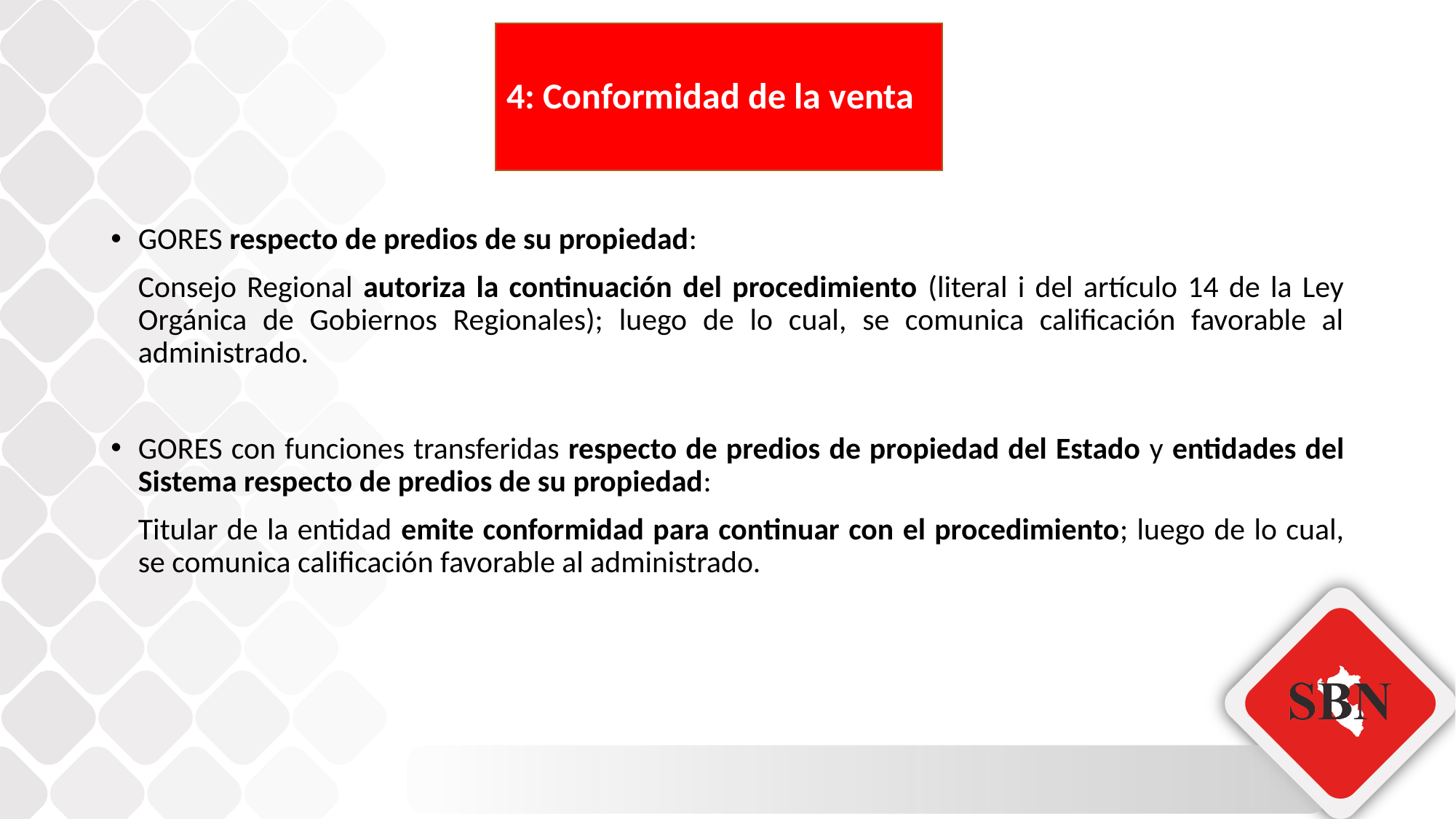

# 4: Conformidad de la venta
GORES respecto de predios de su propiedad:
	Consejo Regional autoriza la continuación del procedimiento (literal i del artículo 14 de la Ley Orgánica de Gobiernos Regionales); luego de lo cual, se comunica calificación favorable al administrado.

GORES con funciones transferidas respecto de predios de propiedad del Estado y entidades del Sistema respecto de predios de su propiedad:
	Titular de la entidad emite conformidad para continuar con el procedimiento; luego de lo cual, se comunica calificación favorable al administrado.